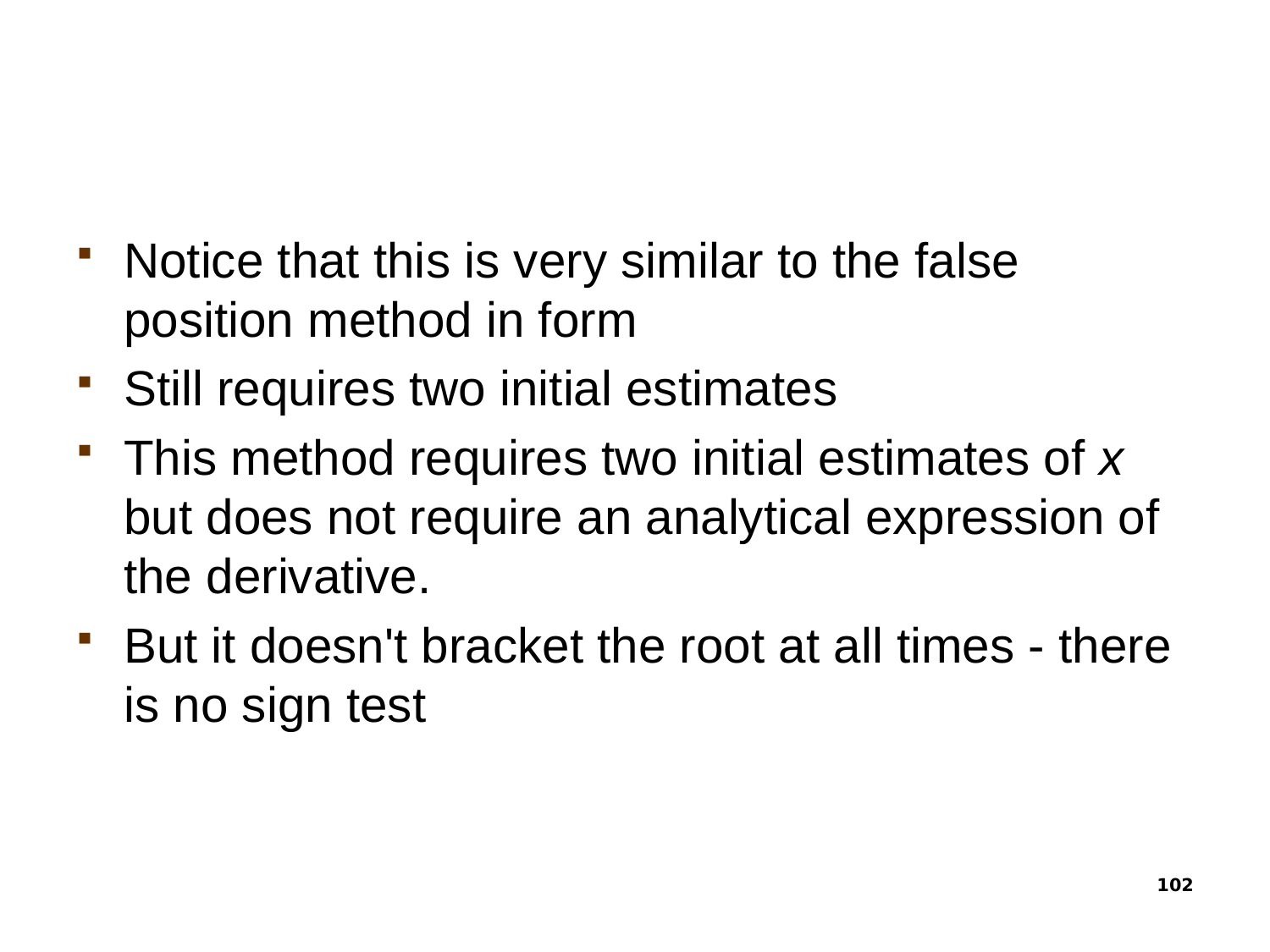

#
Notice that this is very similar to the false position method in form
Still requires two initial estimates
This method requires two initial estimates of x but does not require an analytical expression of the derivative.
But it doesn't bracket the root at all times - there is no sign test

102